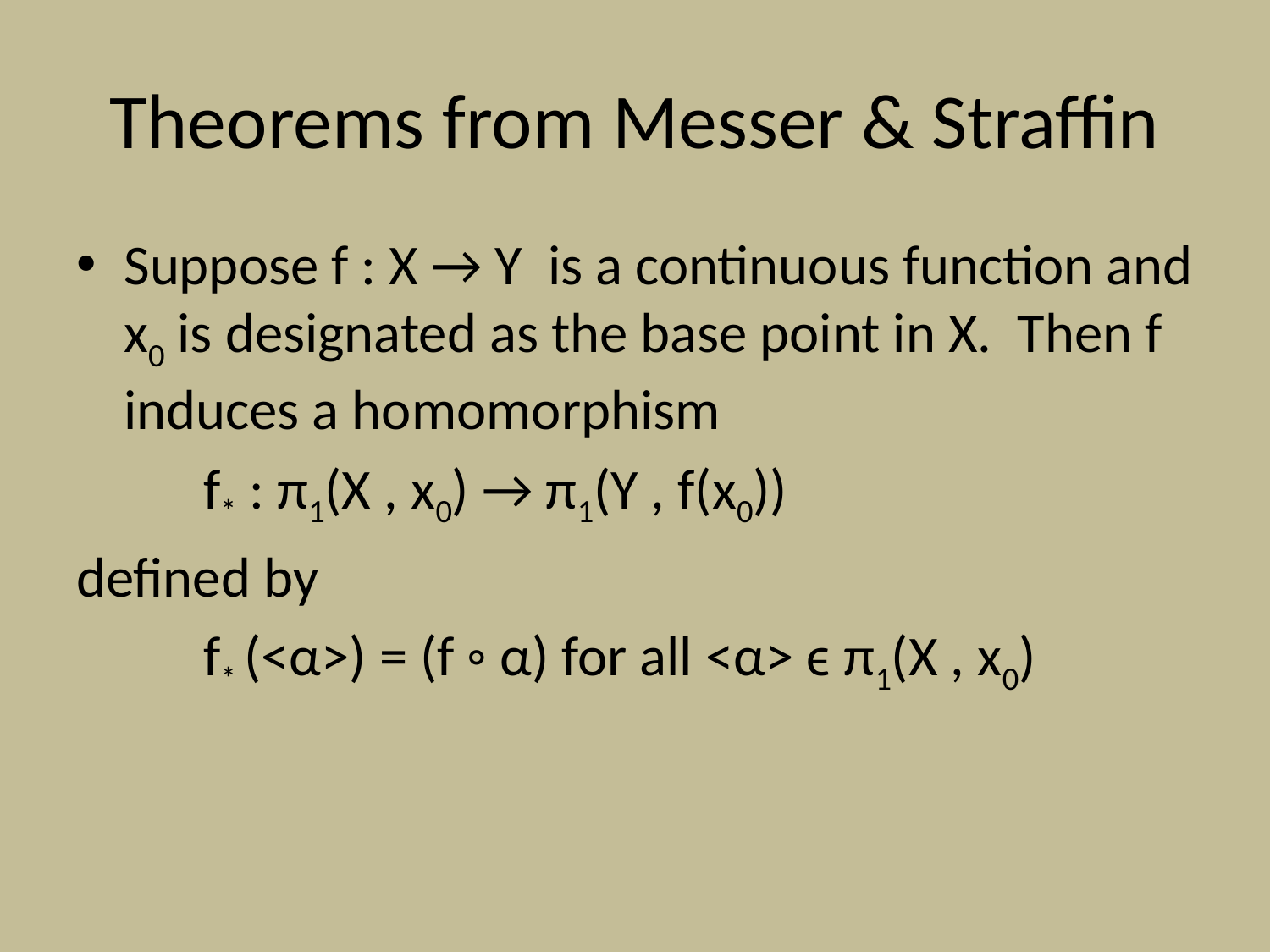

# Theorems from Messer & Straffin
Suppose f : X → Y  is a continuous function and x0 is designated as the base point in X.  Then f induces a homomorphism
	f* : π1(X , x0) → π1(Y , f(x0))
defined by
	f* (<α>) = (f ◦ α) for all <α> ϵ π1(X , x0)